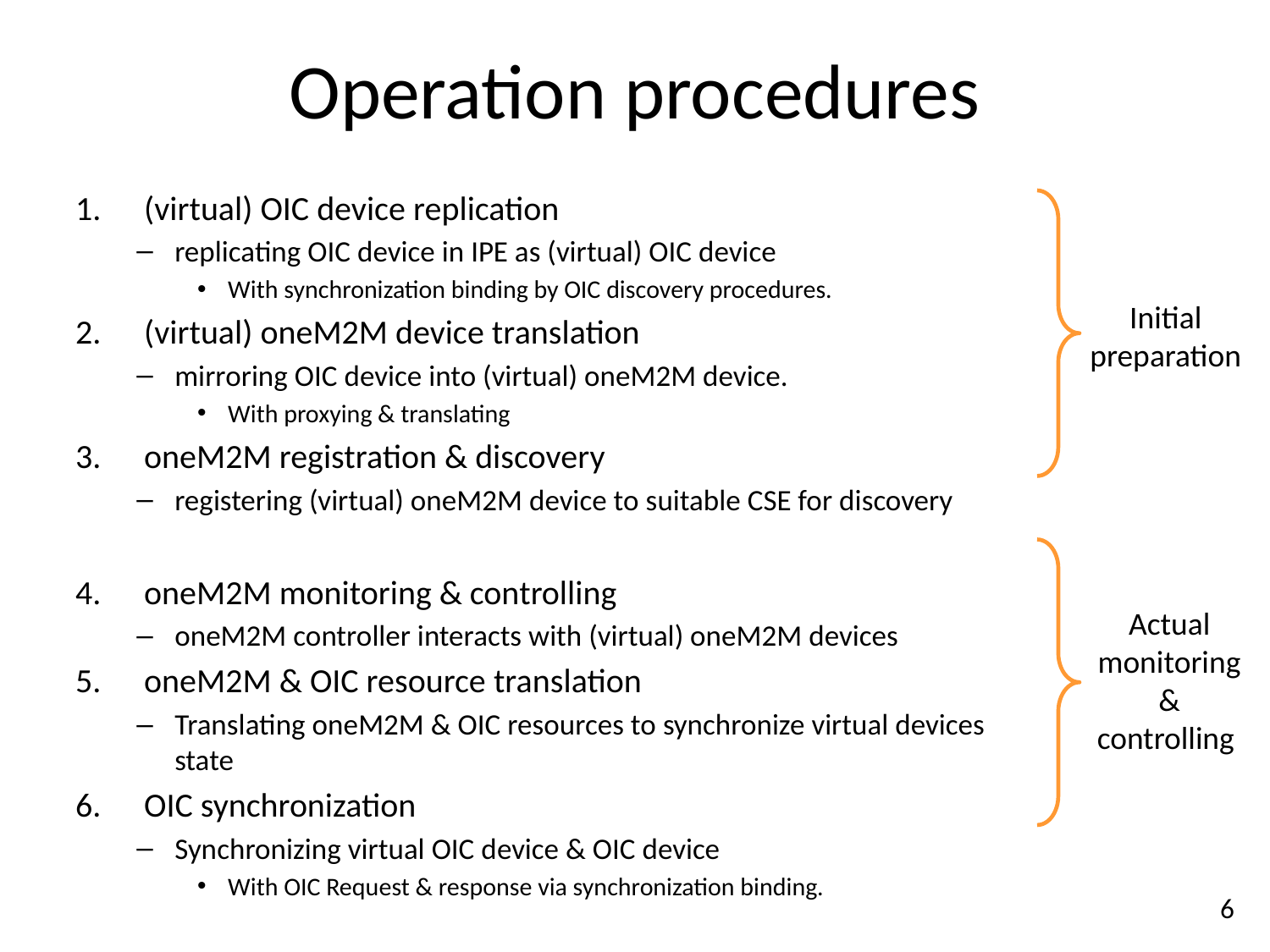

# Operation procedures
(virtual) OIC device replication
replicating OIC device in IPE as (virtual) OIC device
With synchronization binding by OIC discovery procedures.
(virtual) oneM2M device translation
mirroring OIC device into (virtual) oneM2M device.
With proxying & translating
oneM2M registration & discovery
registering (virtual) oneM2M device to suitable CSE for discovery

oneM2M monitoring & controlling
oneM2M controller interacts with (virtual) oneM2M devices
oneM2M & OIC resource translation
Translating oneM2M & OIC resources to synchronize virtual devices state
OIC synchronization
Synchronizing virtual OIC device & OIC device
With OIC Request & response via synchronization binding.

Initial preparation

Actual monitoring & controlling